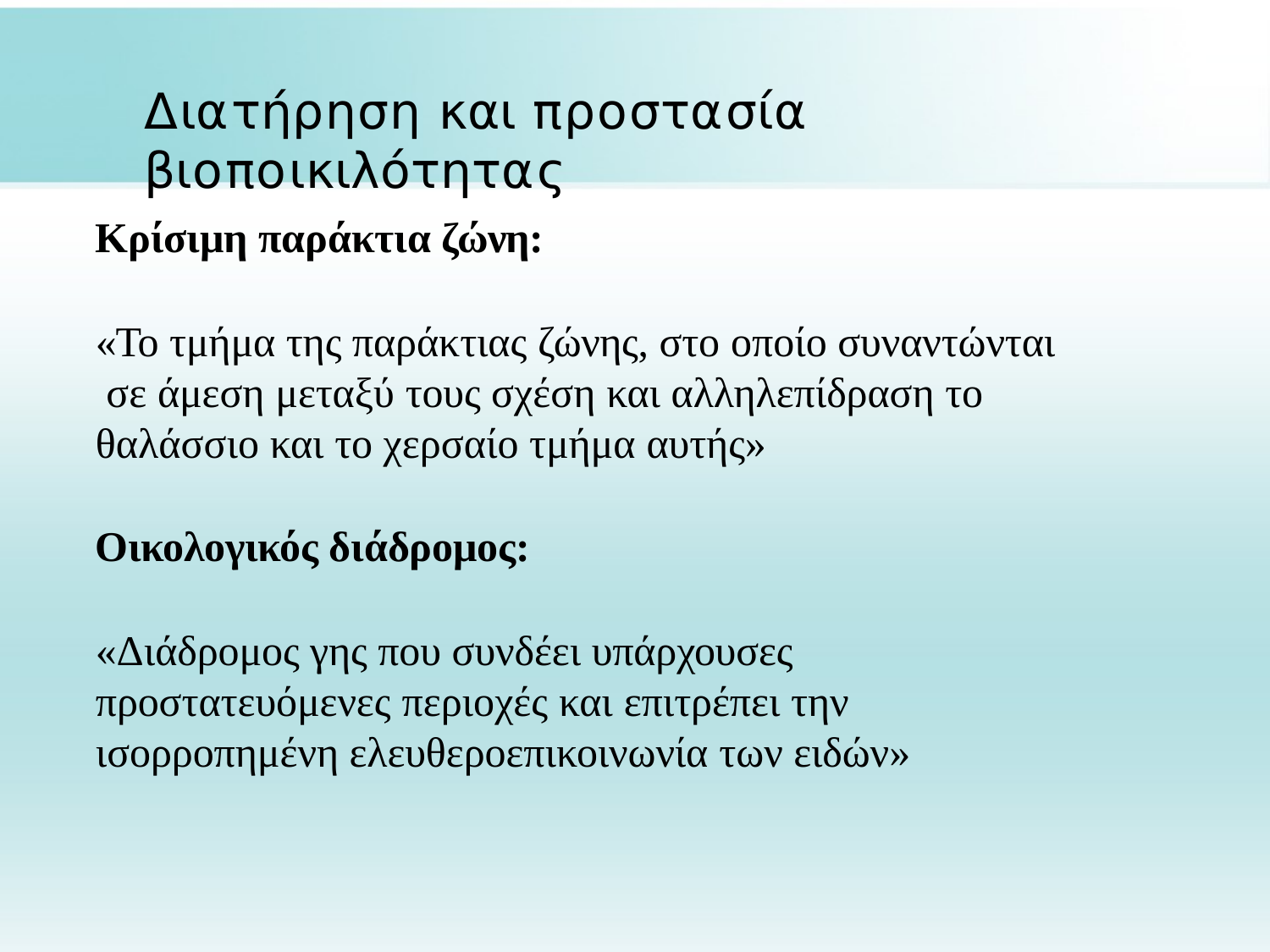

# Διατήρηση και προστασία βιοποικιλότητας
Κρίσιμη παράκτια ζώνη:

«Το τμήμα της παράκτιας ζώνης, στο οποίο συναντώνται  σε άμεση μεταξύ τους σχέση και αλληλεπίδραση το  θαλάσσιο και το χερσαίο τμήμα αυτής»

Οικολογικός διάδρομος:

«Διάδρομος γης που συνδέει υπάρχουσες  προστατευόμενες περιοχές και επιτρέπει την  ισορροπημένη ελευθεροεπικοινωνία των ειδών»